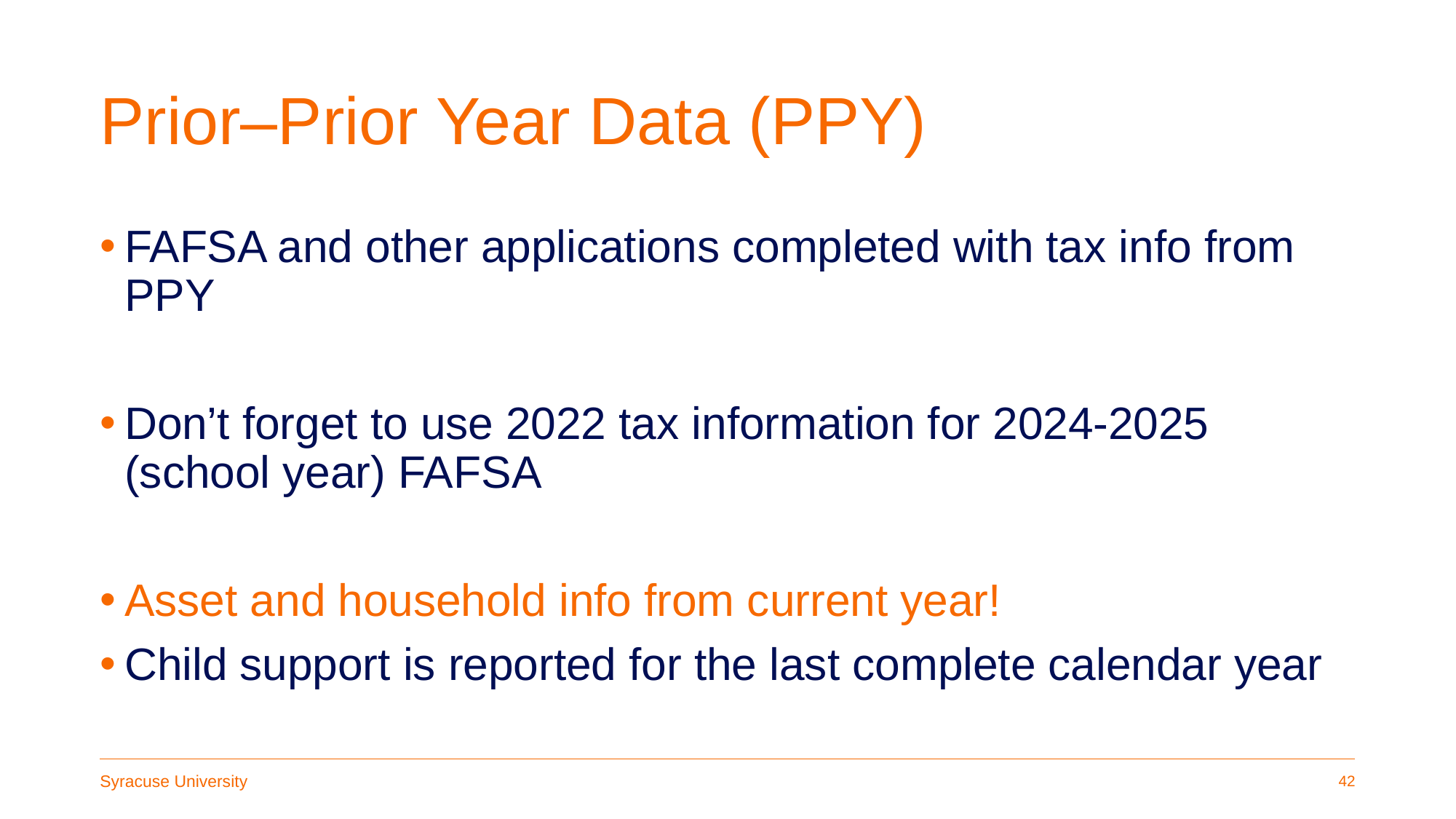

# Prior–Prior Year Data (PPY)
FAFSA and other applications completed with tax info from PPY

Don’t forget to use 2022 tax information for 2024-2025 (school year) FAFSA

Asset and household info from current year!
Child support is reported for the last complete calendar year